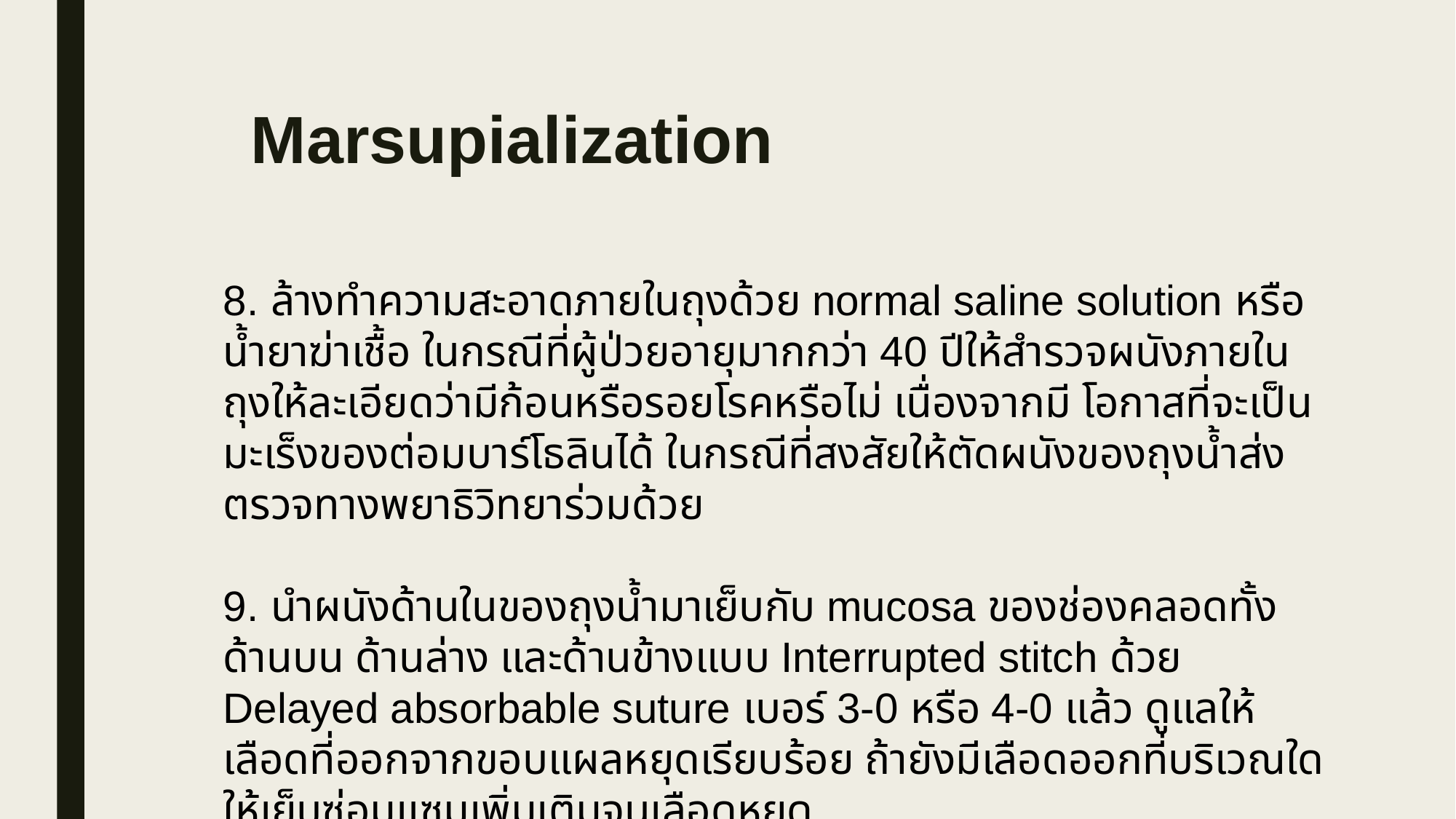

# Marsupialization
8. ล้างทำความสะอาดภายในถุงด้วย normal saline solution หรือน้ำยาฆ่าเชื้อ ในกรณีที่ผู้ป่วยอายุมากกว่า 40 ปีให้สำรวจผนังภายในถุงให้ละเอียดว่ามีก้อนหรือรอยโรคหรือไม่ เนื่องจากมี โอกาสที่จะเป็นมะเร็งของต่อมบาร์โธลินได้ ในกรณีที่สงสัยให้ตัดผนังของถุงน้ำส่งตรวจทางพยาธิวิทยาร่วมด้วย
9. นำผนังด้านในของถุงน้ำมาเย็บกับ mucosa ของช่องคลอดทั้งด้านบน ด้านล่าง และด้านข้างแบบ Interrupted stitch ด้วย Delayed absorbable suture เบอร์ 3-0 หรือ 4-0 แล้ว ดูแลให้เลือดที่ออกจากขอบแผลหยุดเรียบร้อย ถ้ายังมีเลือดออกที่บริเวณใดให้เย็บซ่อมแซมเพิ่มเติมจนเลือดหยุด